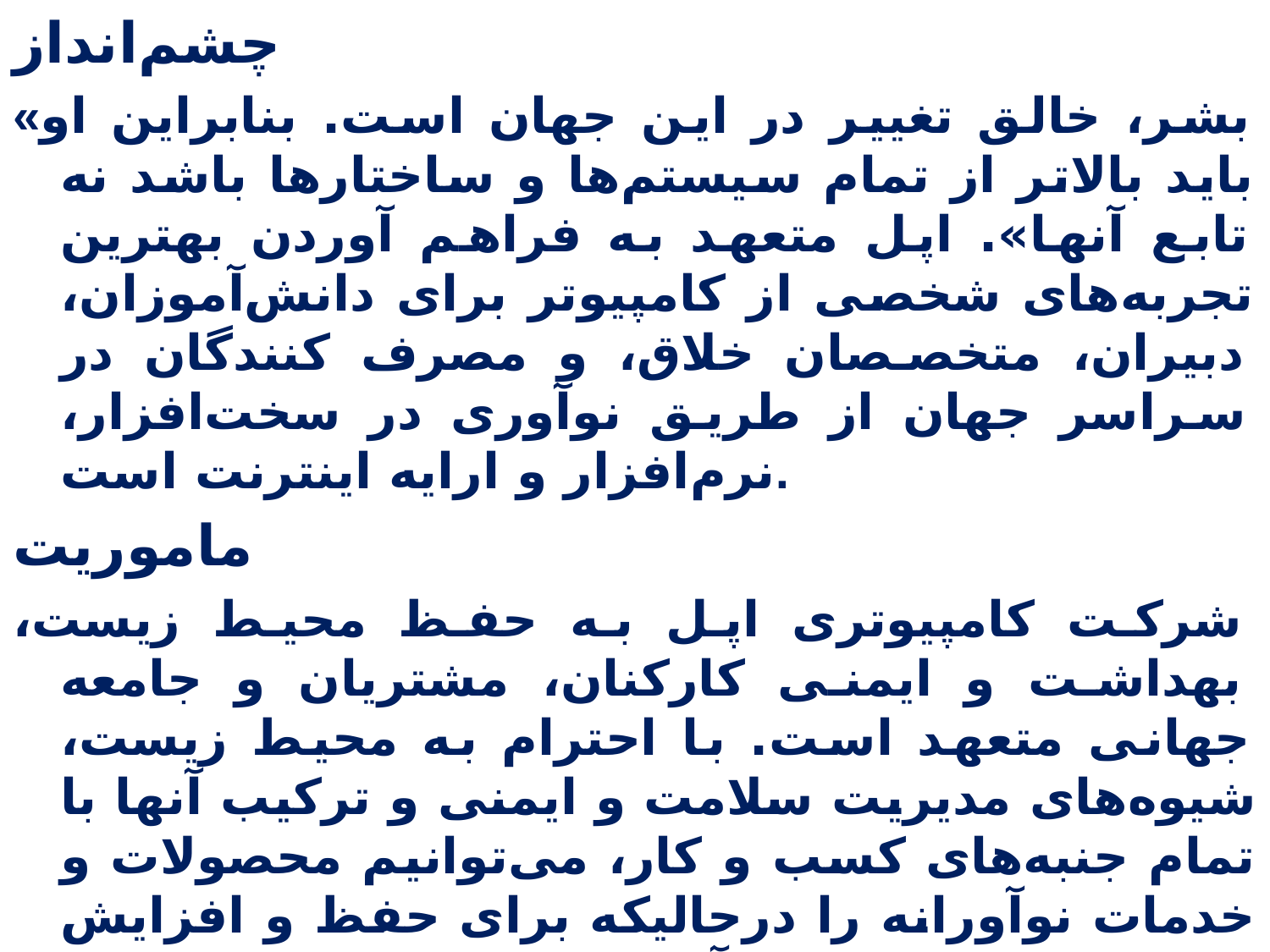

چشم‌انداز
«بشر، خالق تغییر در این جهان است. بنابراین او باید بالاتر از تمام سیستم‌ها و ساختارها باشد نه تابع آنها». اپل متعهد به فراهم آوردن بهترین تجربه‌های شخصی از کامپیوتر برای دانش‌آموزان، دبیران، متخصصان خلاق، و مصرف کنندگان در سراسر جهان از طریق نوآوری در سخت‌افزار، نرم‌افزار و ارایه اینترنت است.
ماموریت
شرکت کامپیوتری اپل به حفظ محیط زیست، بهداشت و ایمنی کارکنان، مشتریان و جامعه جهانی متعهد است. با احترام به محیط زیست، شیوه‌های مدیریت سلامت و ایمنی و ترکیب آنها با تمام جنبه‌های کسب و کار، می‌توانیم محصولات و خدمات نوآورانه را درحالیکه برای حفظ و افزایش منابع برای نسل‌های آینده است، ارایه کنیم. اپل در تلاش برای بهبود مستمر محیط زیست، بهداشت و ایمنی سیستم‌های مدیریت و کیفیت زیست محیطی محصولات، فرایندها و خدمات است.